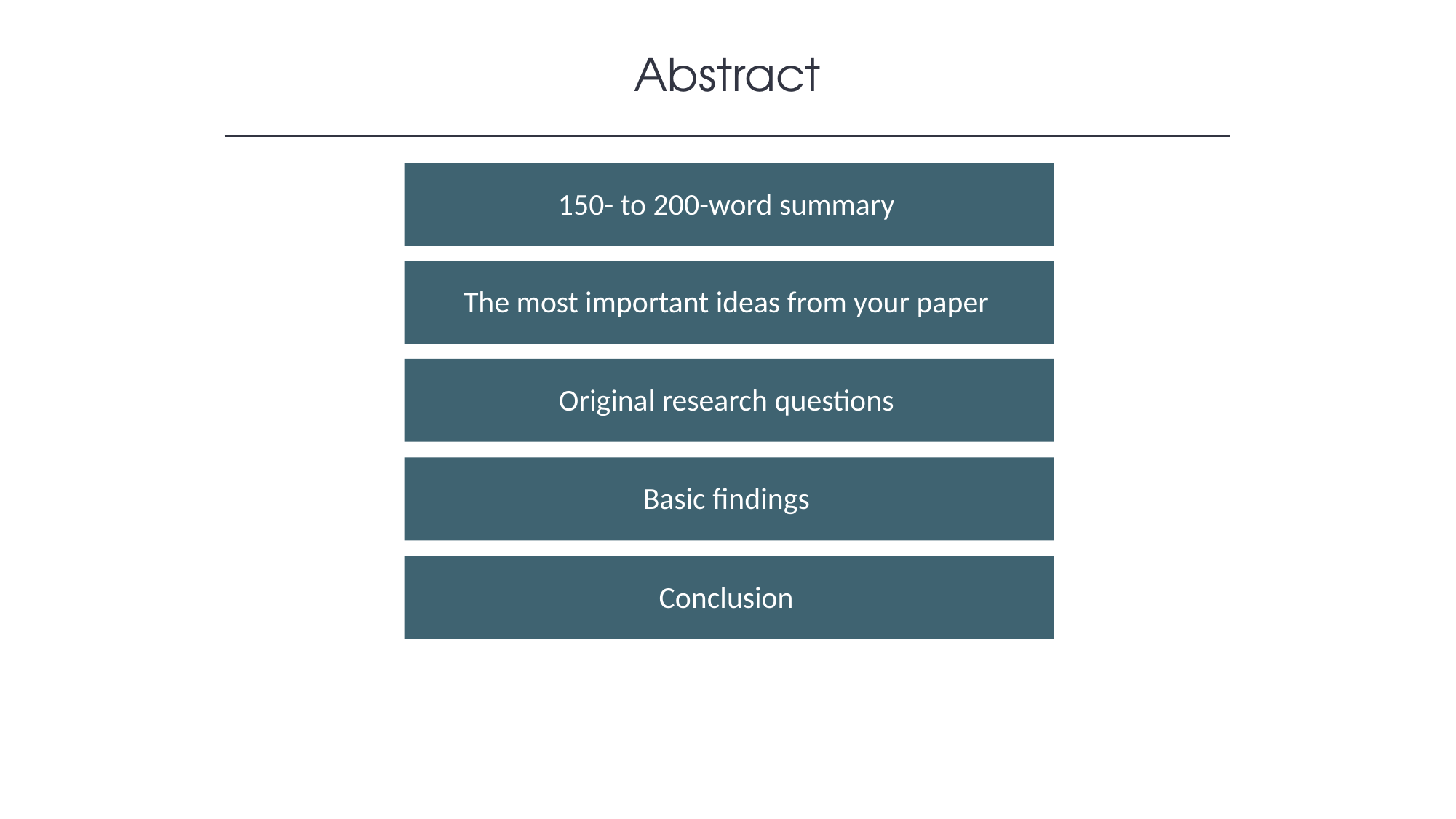

Abstract
HAWKES LEARNING

150- to 200-word summary

The most important ideas from your paper

Original research questions

Basic findings

Conclusion